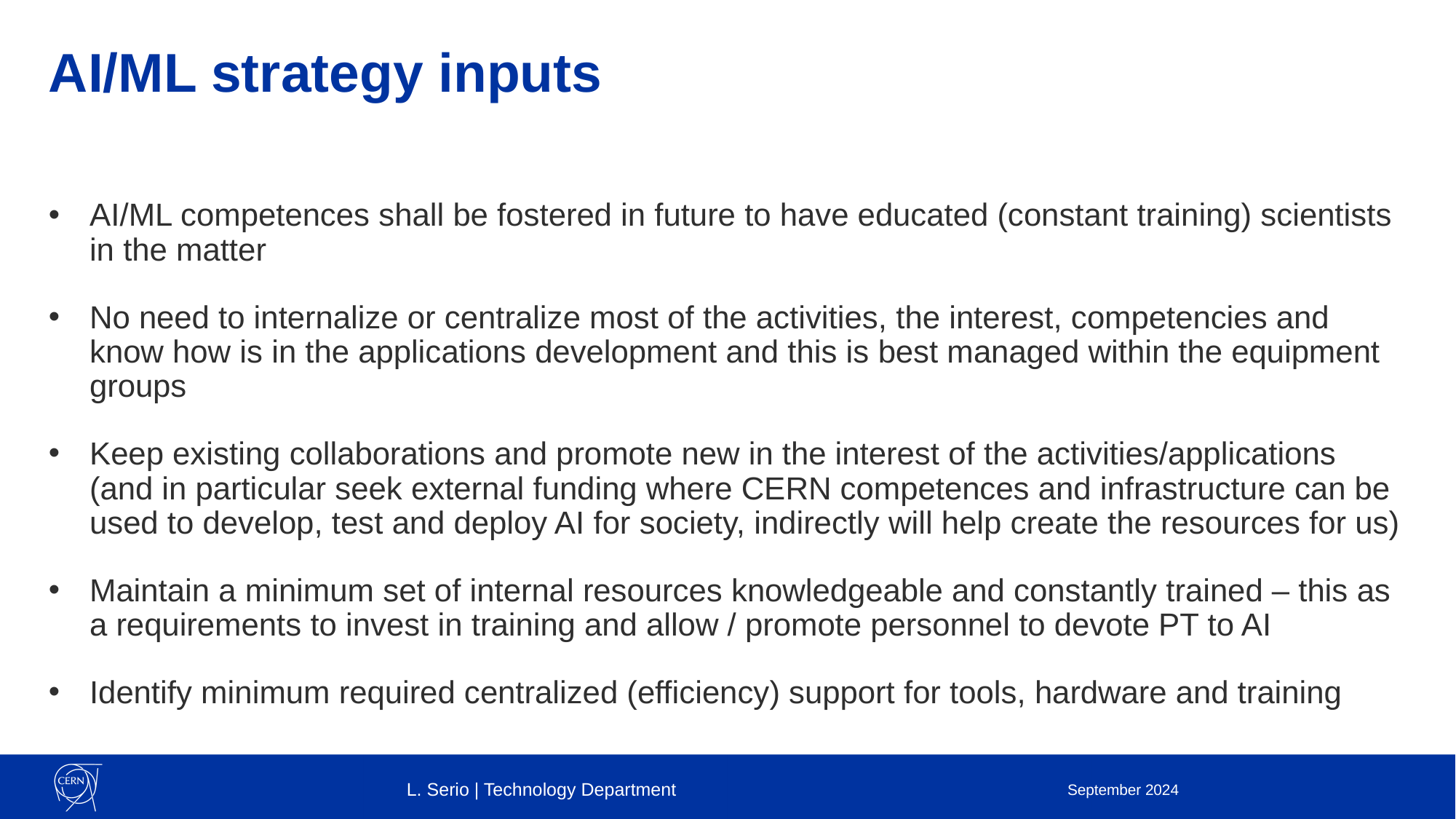

# AI/ML strategy inputs

AI/ML competences shall be fostered in future to have educated (constant training) scientists in the matter
No need to internalize or centralize most of the activities, the interest, competencies and know how is in the applications development and this is best managed within the equipment groups
Keep existing collaborations and promote new in the interest of the activities/applications (and in particular seek external funding where CERN competences and infrastructure can be used to develop, test and deploy AI for society, indirectly will help create the resources for us)
Maintain a minimum set of internal resources knowledgeable and constantly trained – this as a requirements to invest in training and allow / promote personnel to devote PT to AI
Identify minimum required centralized (efficiency) support for tools, hardware and training
L. Serio | Technology Department
September 2024